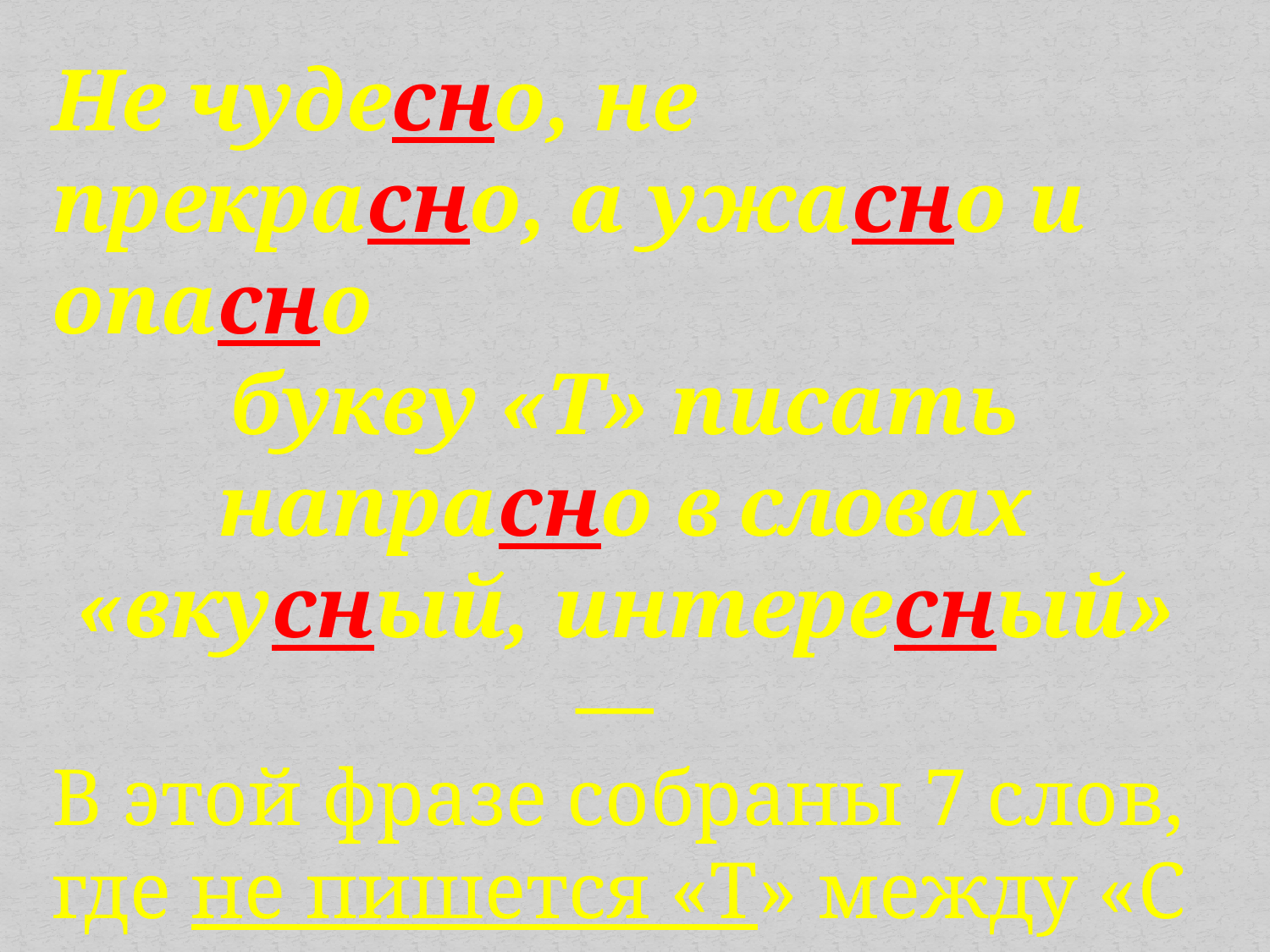

Не чудесно, не прекрасно, а ужасно и опасно
букву «Т» писать напрасно в словах
 «вкусный, интересный»
—
В этой фразе собраны 7 слов, где не пишется «Т» между «С и Н».